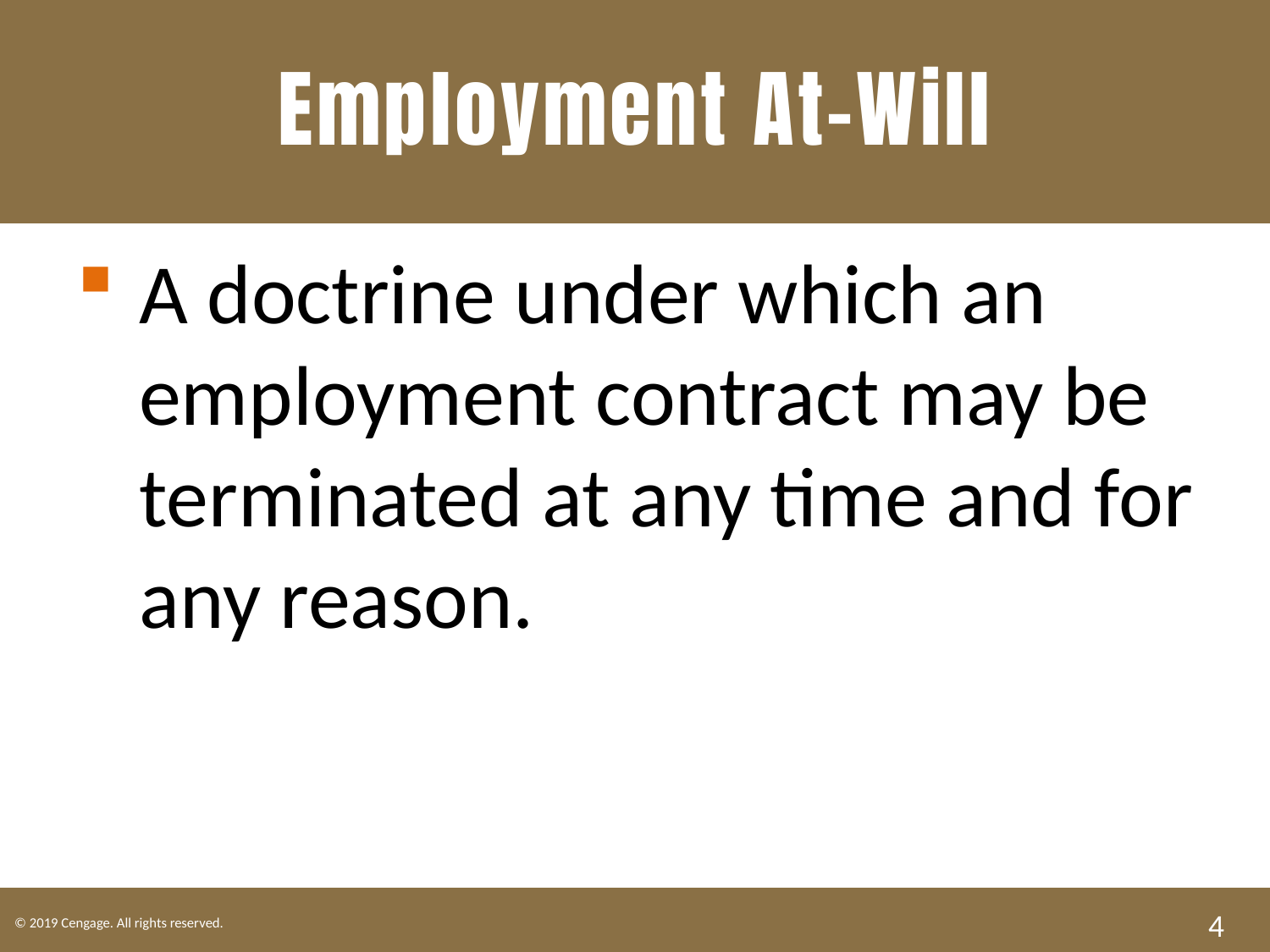

# Employment At-Will
A doctrine under which an employment contract may be terminated at any time and for any reason.